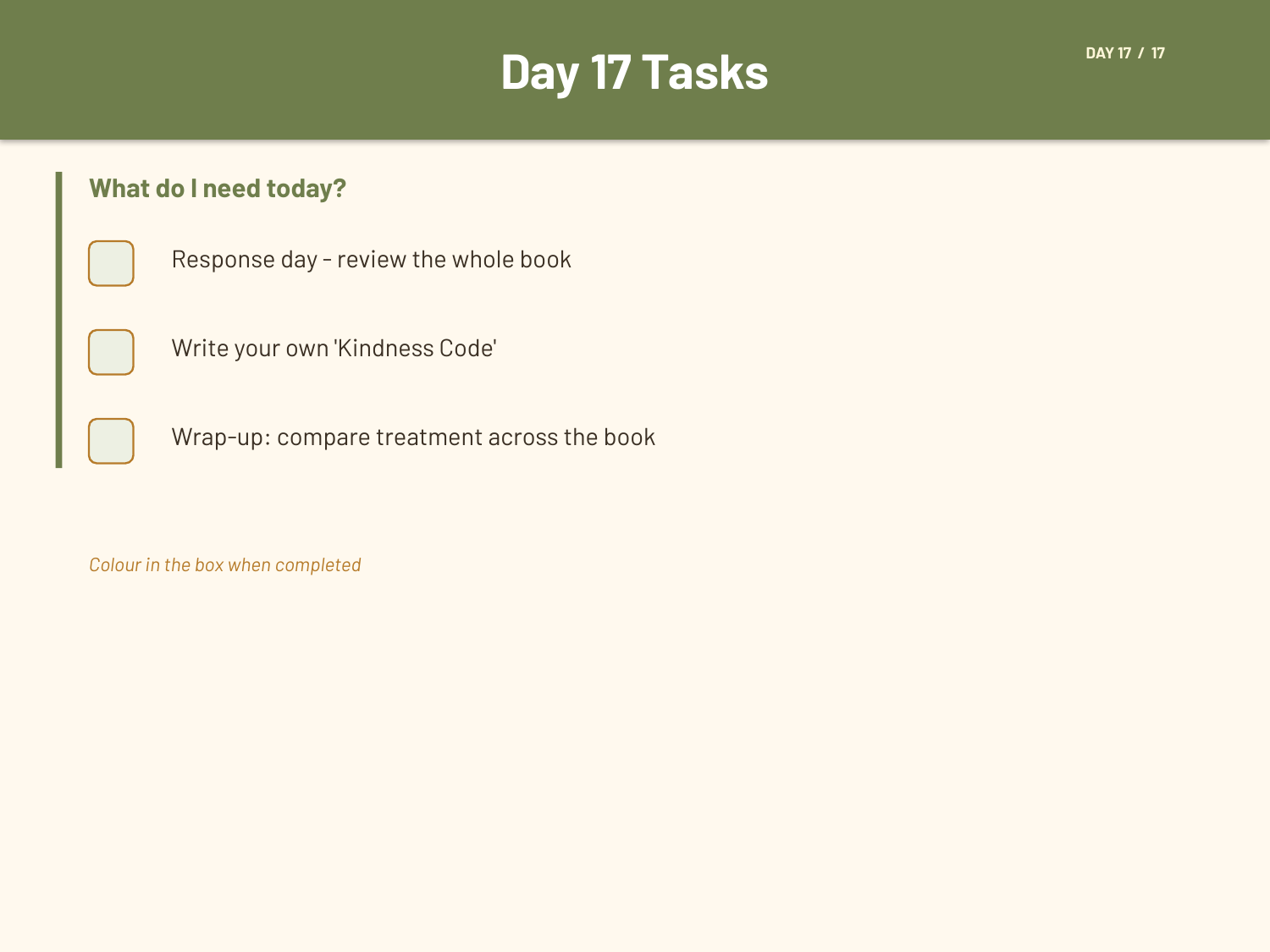

Day 17 Tasks
DAY 17  /  17
What do I need today?

Response day - review the whole book

Write your own 'Kindness Code'

Wrap-up: compare treatment across the book

Colour in the box when completed